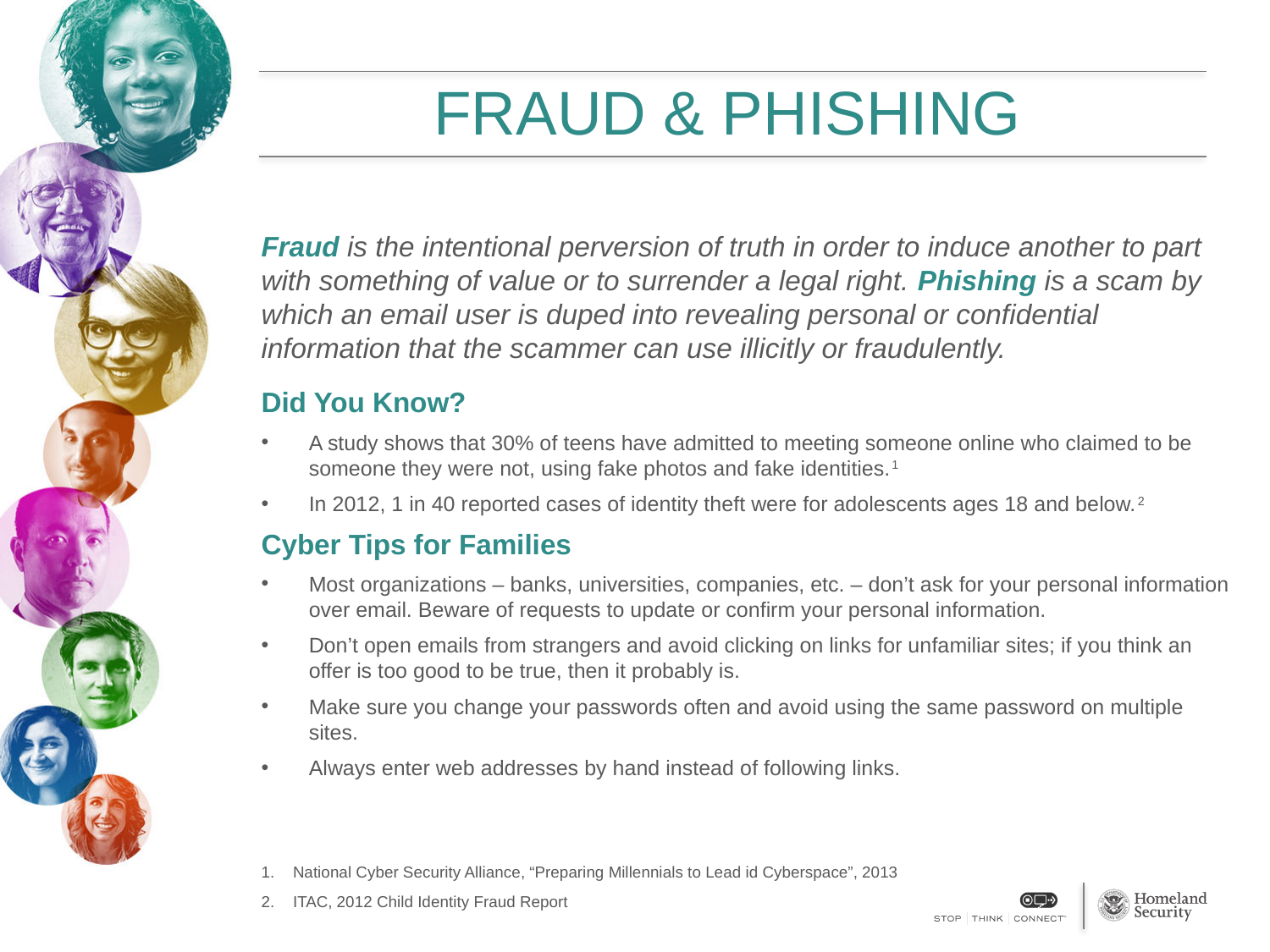

# FRAUD & PHISHING
Fraud is the intentional perversion of truth in order to induce another to part with something of value or to surrender a legal right. Phishing is a scam by which an email user is duped into revealing personal or confidential information that the scammer can use illicitly or fraudulently.
Did You Know?
A study shows that 30% of teens have admitted to meeting someone online who claimed to be someone they were not, using fake photos and fake identities.1
In 2012, 1 in 40 reported cases of identity theft were for adolescents ages 18 and below.2
Cyber Tips for Families
Most organizations – banks, universities, companies, etc. – don’t ask for your personal information over email. Beware of requests to update or confirm your personal information.
Don’t open emails from strangers and avoid clicking on links for unfamiliar sites; if you think an offer is too good to be true, then it probably is.
Make sure you change your passwords often and avoid using the same password on multiple sites.
Always enter web addresses by hand instead of following links.

National Cyber Security Alliance, “Preparing Millennials to Lead id Cyberspace”, 2013
ITAC, 2012 Child Identity Fraud Report